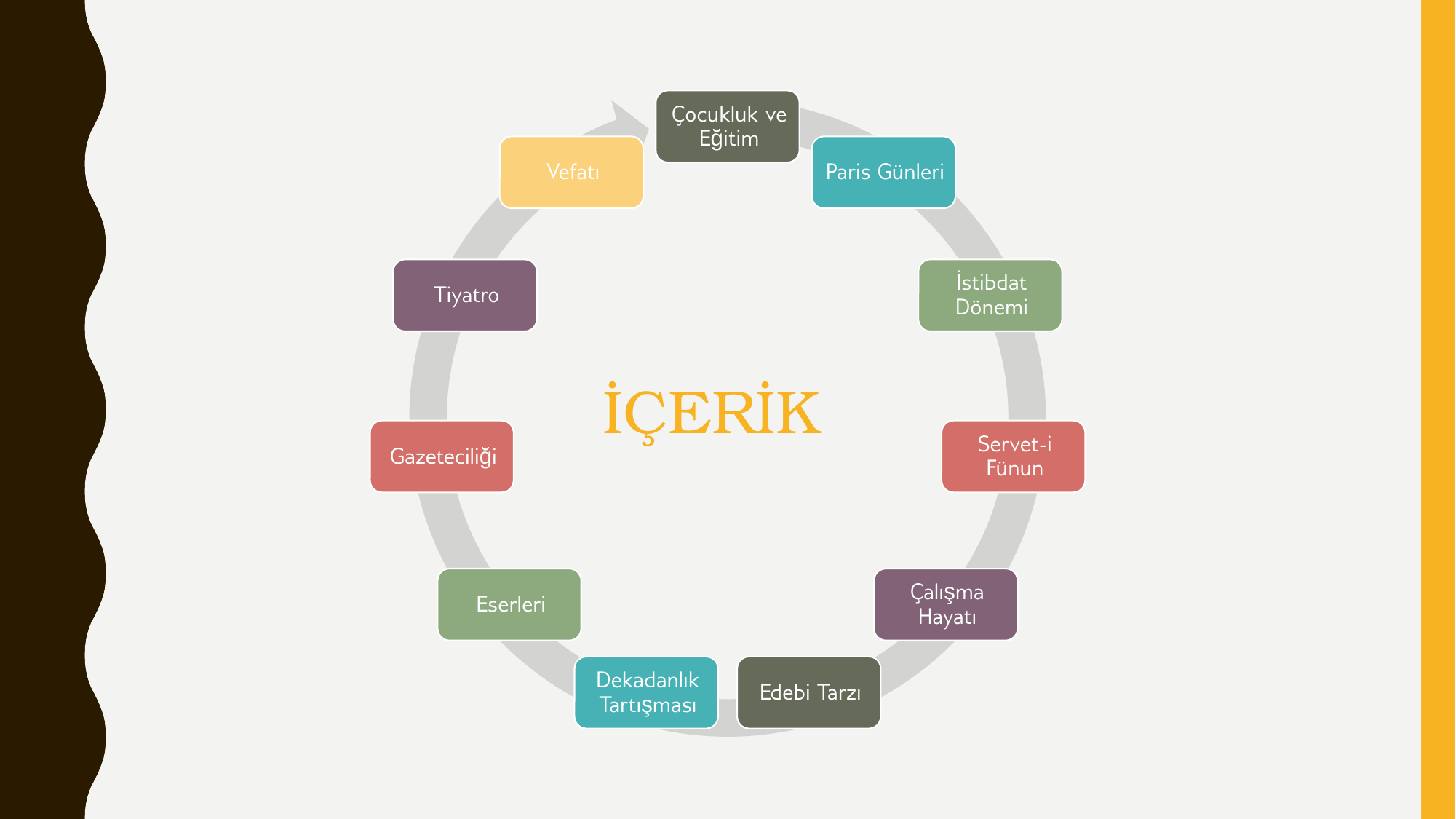

Çocukluk ve Eğitim
Paris Günleri
İstibdat Dönemi
Servet-i Fünun
Çalışma Hayatı
Edebi Tarzı
Dekadanlık Tartışması
Eserleri
Gazeteciliği
Tiyatro
Vefatı
İÇERİK